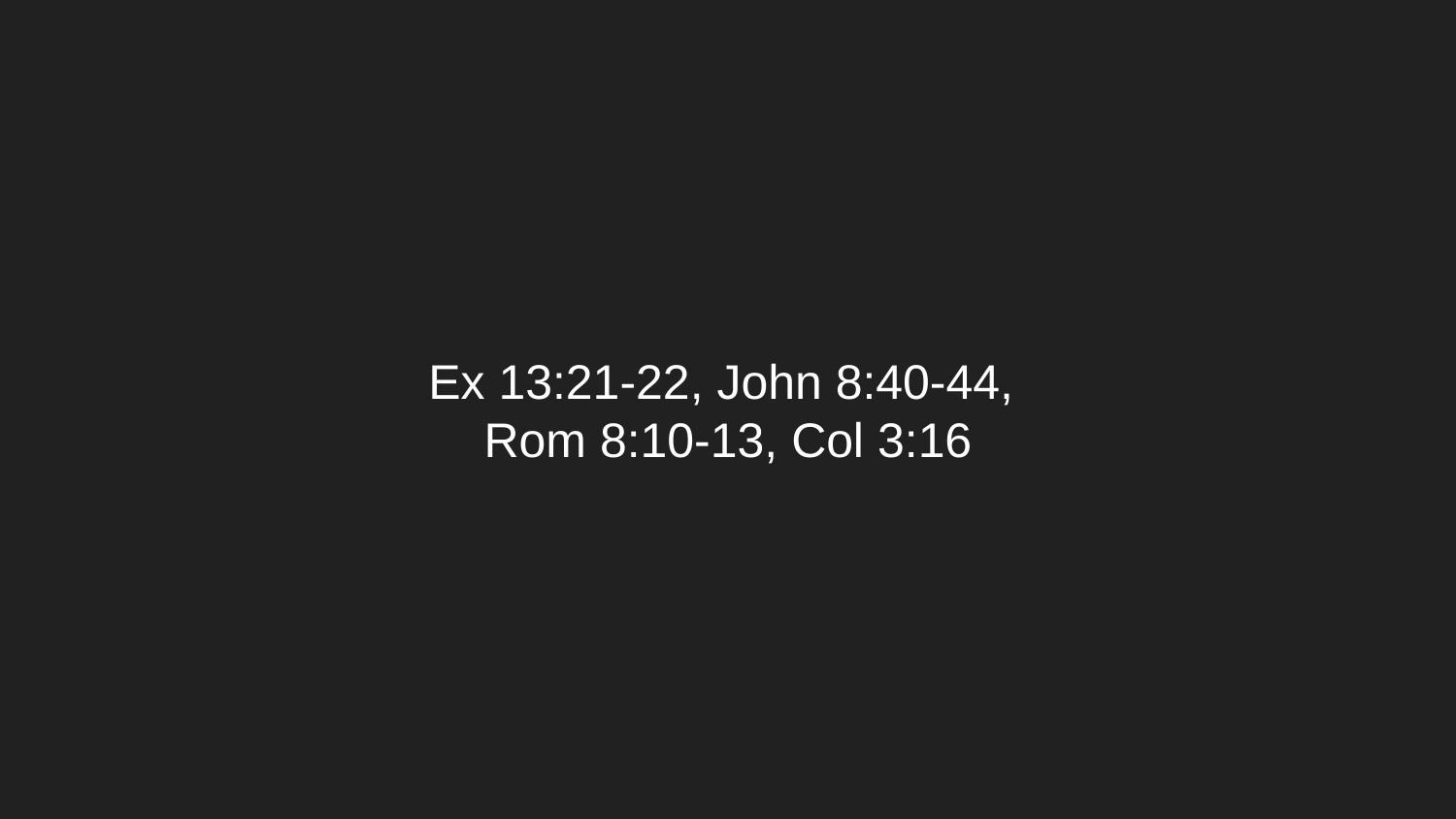

# Ex 13:21-22, John 8:40-44,
Rom 8:10-13, Col 3:16